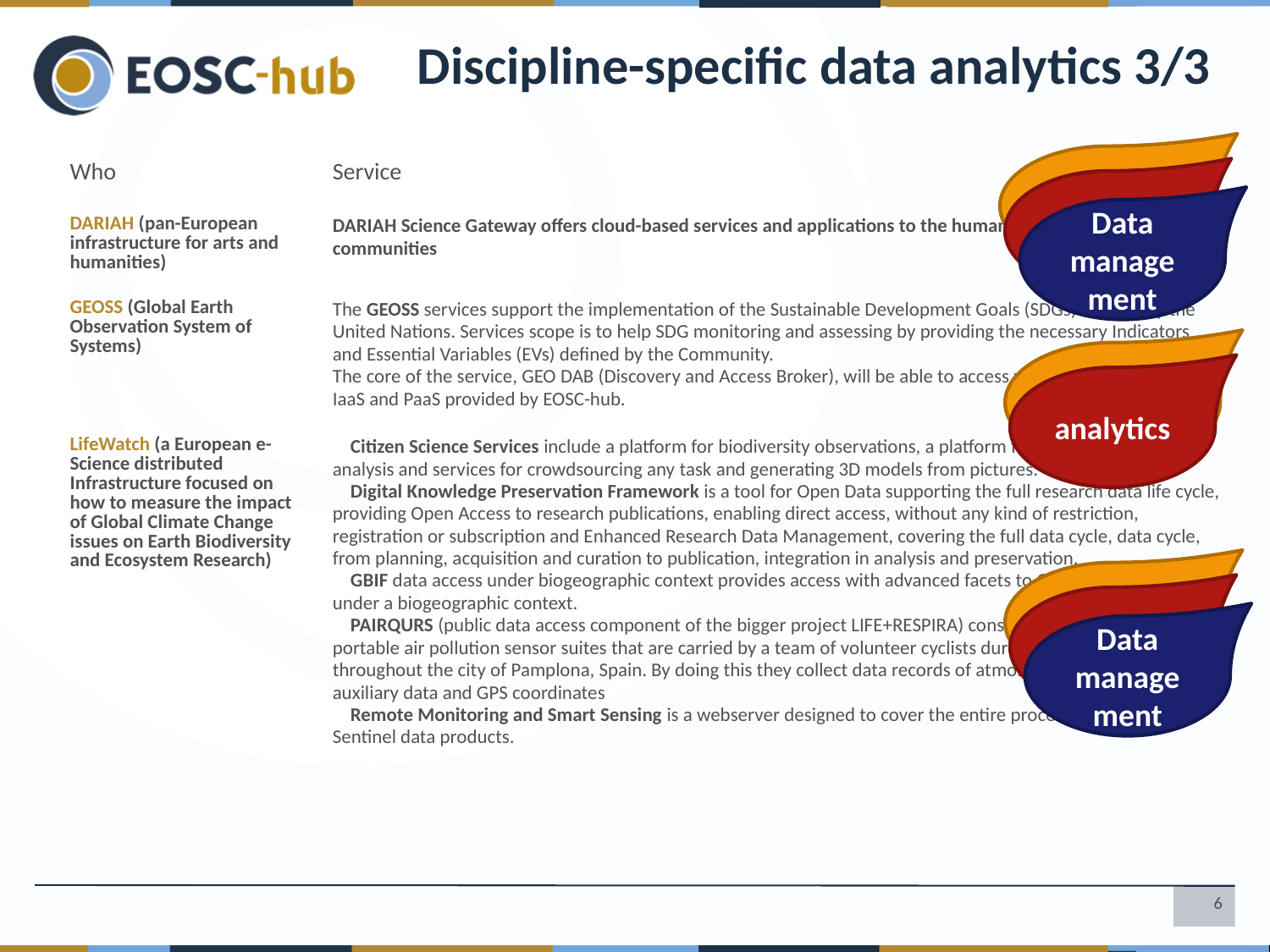

# Discipline-specific data analytics 3/3

Data discovery
| Who | Service |
| --- | --- |
| DARIAH (pan-European infrastructure for arts and humanities) | DARIAH Science Gateway offers cloud-based services and applications to the humanities research communities |
| GEOSS (Global Earth Observation System of Systems) | The GEOSS services support the implementation of the Sustainable Development Goals (SDGs) defined by the United Nations. Services scope is to help SDG monitoring and assessing by providing the necessary Indicators and Essential Variables (EVs) defined by the Community. The core of the service, GEO DAB (Discovery and Access Broker), will be able to access via open APIs the virtual IaaS and PaaS provided by EOSC-hub. |
| LifeWatch (a European e-Science distributed Infrastructure focused on how to measure the impact of Global Climate Change issues on Earth Biodiversity and Ecosystem Research) | Citizen Science Services include a platform for biodiversity observations, a platform for automatic image analysis and services for crowdsourcing any task and generating 3D models from pictures. Digital Knowledge Preservation Framework is a tool for Open Data supporting the full research data life cycle, providing Open Access to research publications, enabling direct access, without any kind of restriction, registration or subscription and Enhanced Research Data Management, covering the full data cycle, data cycle, from planning, acquisition and curation to publication, integration in analysis and preservation. GBIF data access under biogeographic context provides access with advanced facets to GBIF biodiversity data under a biogeographic context. PAIRQURS (public data access component of the bigger project LIFE+RESPIRA) consists of a network of 50 portable air pollution sensor suites that are carried by a team of volunteer cyclists during their daily commute throughout the city of Pamplona, Spain. By doing this they collect data records of atmospheric pollutants, other auxiliary data and GPS coordinates Remote Monitoring and Smart Sensing is a webserver designed to cover the entire process of working with Sentinel data products. |
analytics
Data
management
Data discovery
analytics
Data discovery
analytics
Data
management
6